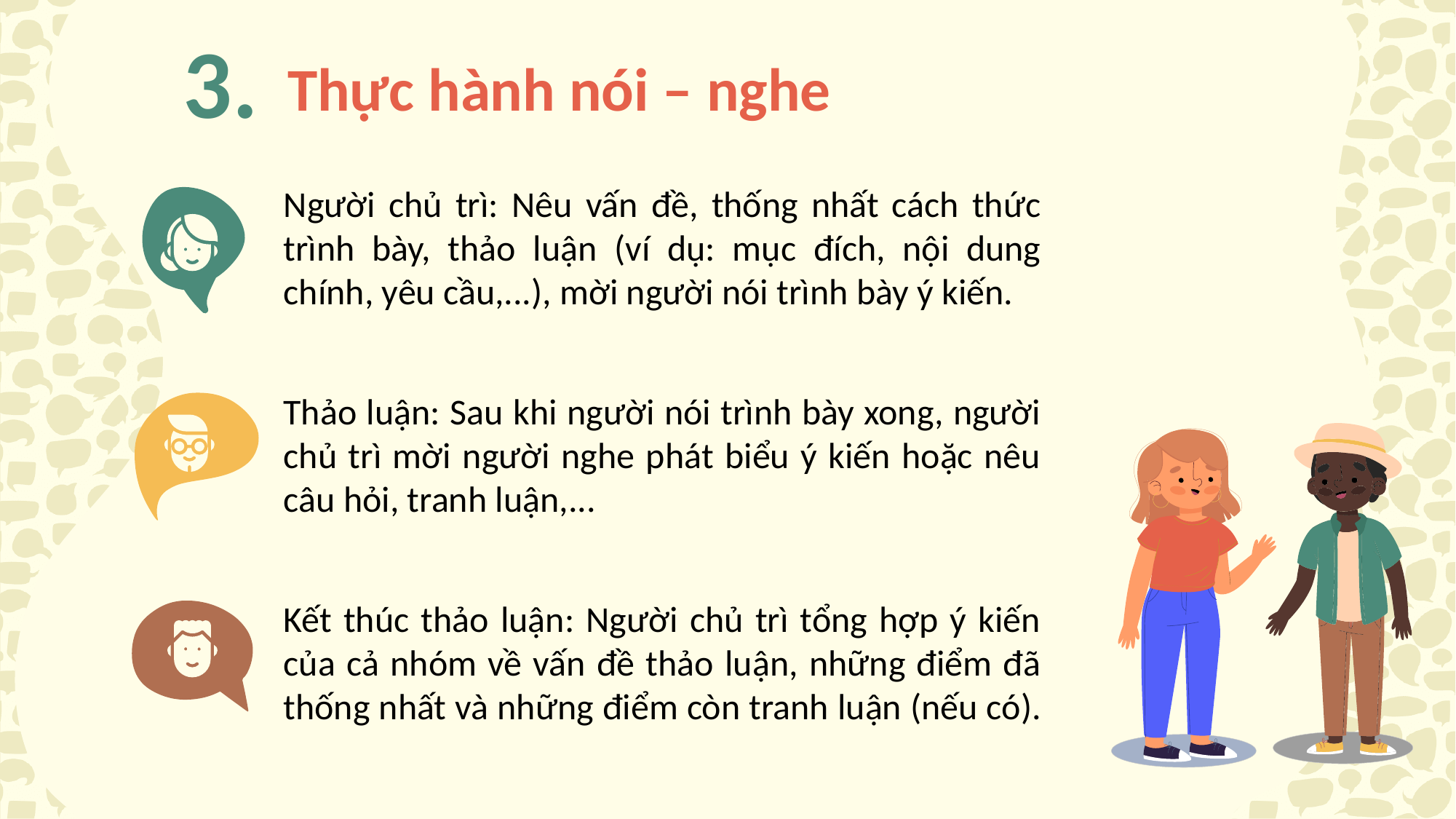

Thực hành nói – nghe
3.

Người chủ trì: Nêu vấn đề, thống nhất cách thức trình bày, thảo luận (ví dụ: mục đích, nội dung chính, yêu cầu,...), mời người nói trình bày ý kiến.

Thảo luận: Sau khi người nói trình bày xong, người chủ trì mời người nghe phát biểu ý kiến hoặc nêu câu hỏi, tranh luận,...

Kết thúc thảo luận: Người chủ trì tổng hợp ý kiến của cả nhóm về vấn đề thảo luận, những điểm đã thống nhất và những điểm còn tranh luận (nếu có).